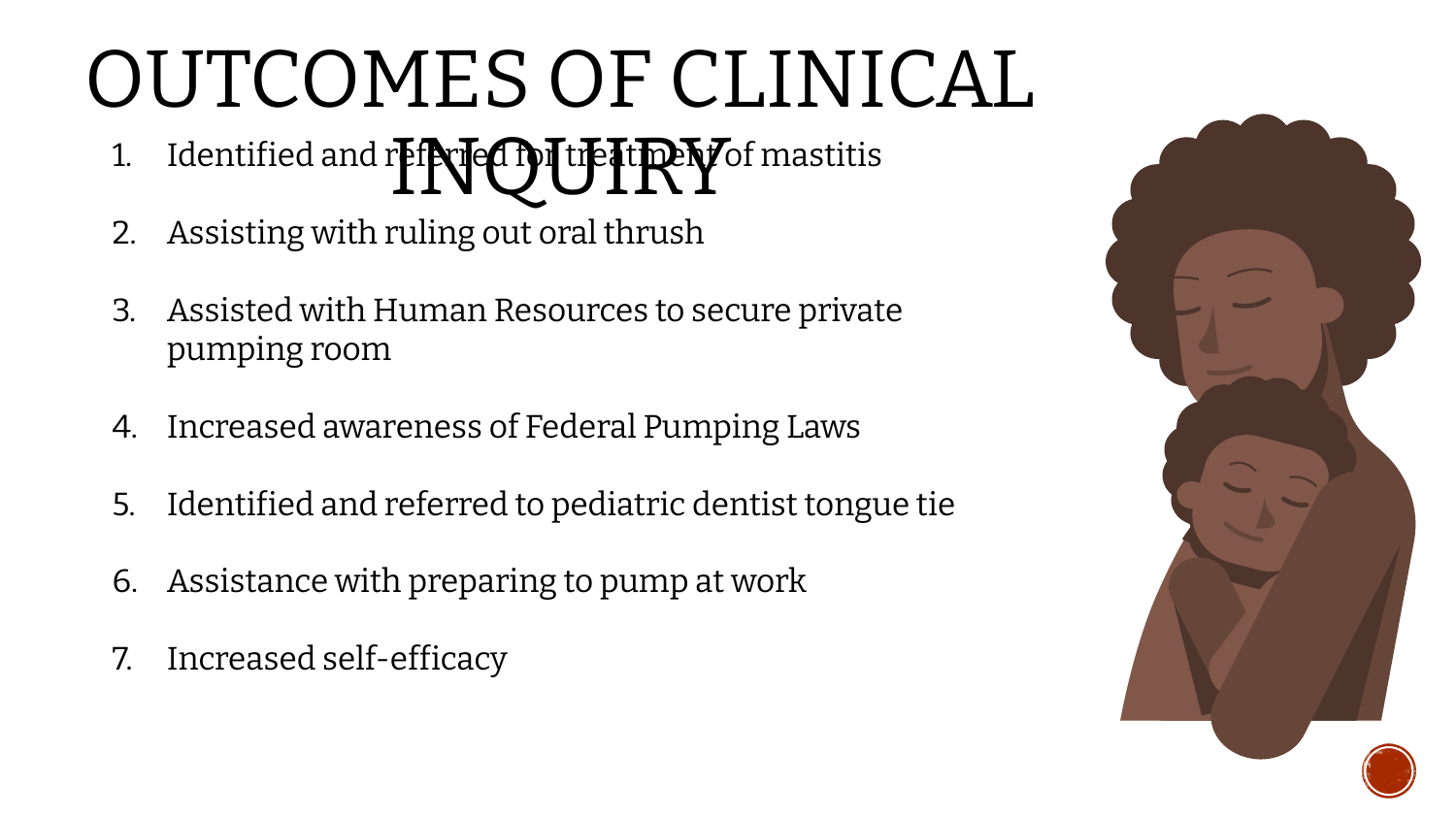

# Outcomes of Clinical Inquiry

Identified and referred for treatment of mastitis

Assisting with ruling out oral thrush

Assisted with Human Resources to secure private pumping room

Increased awareness of Federal Pumping Laws

Identified and referred to pediatric dentist tongue tie

Assistance with preparing to pump at work

Increased self-efficacy